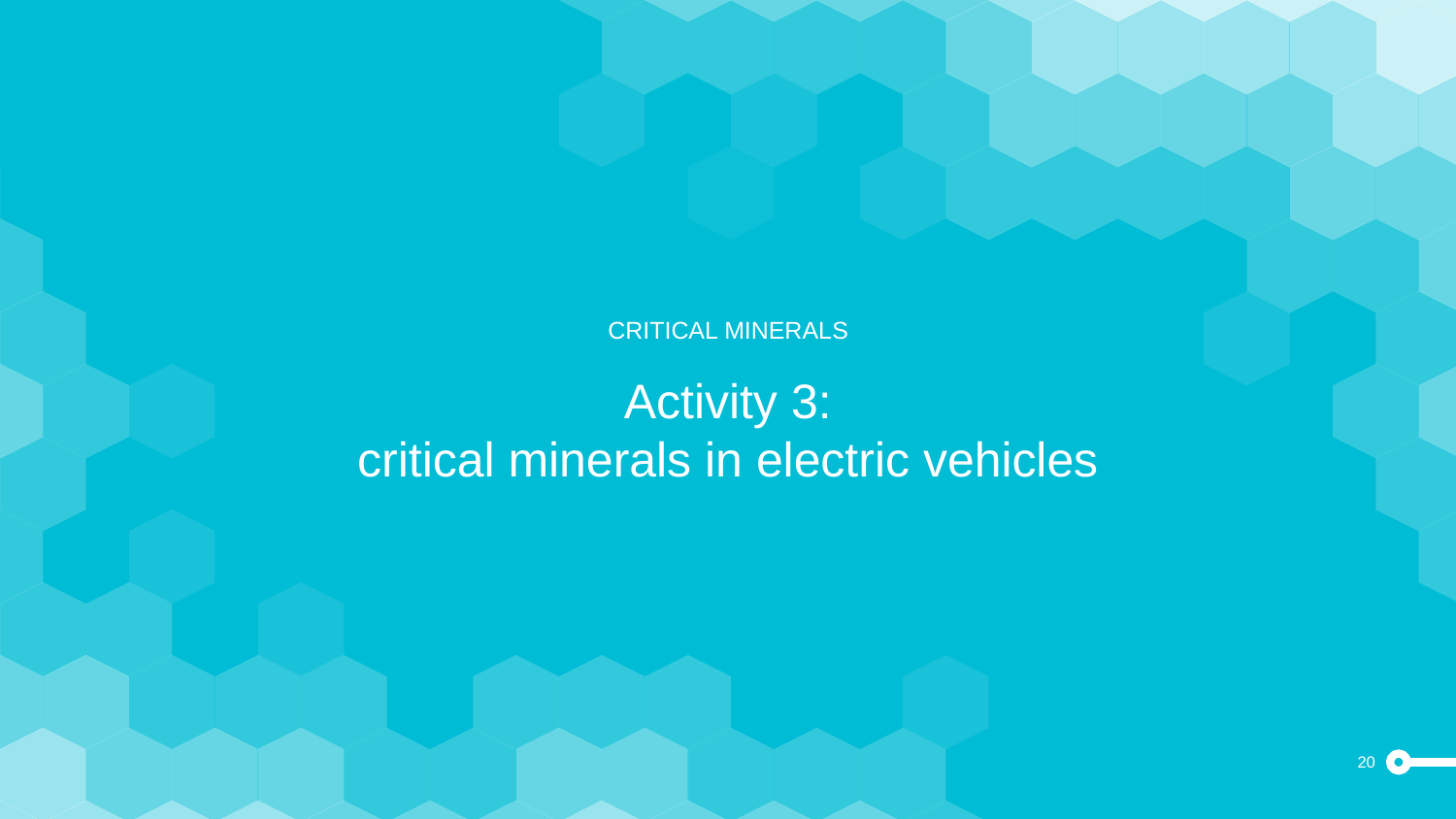

CRITICAL MINERALS
# Activity 3: critical minerals in electric vehicles
20